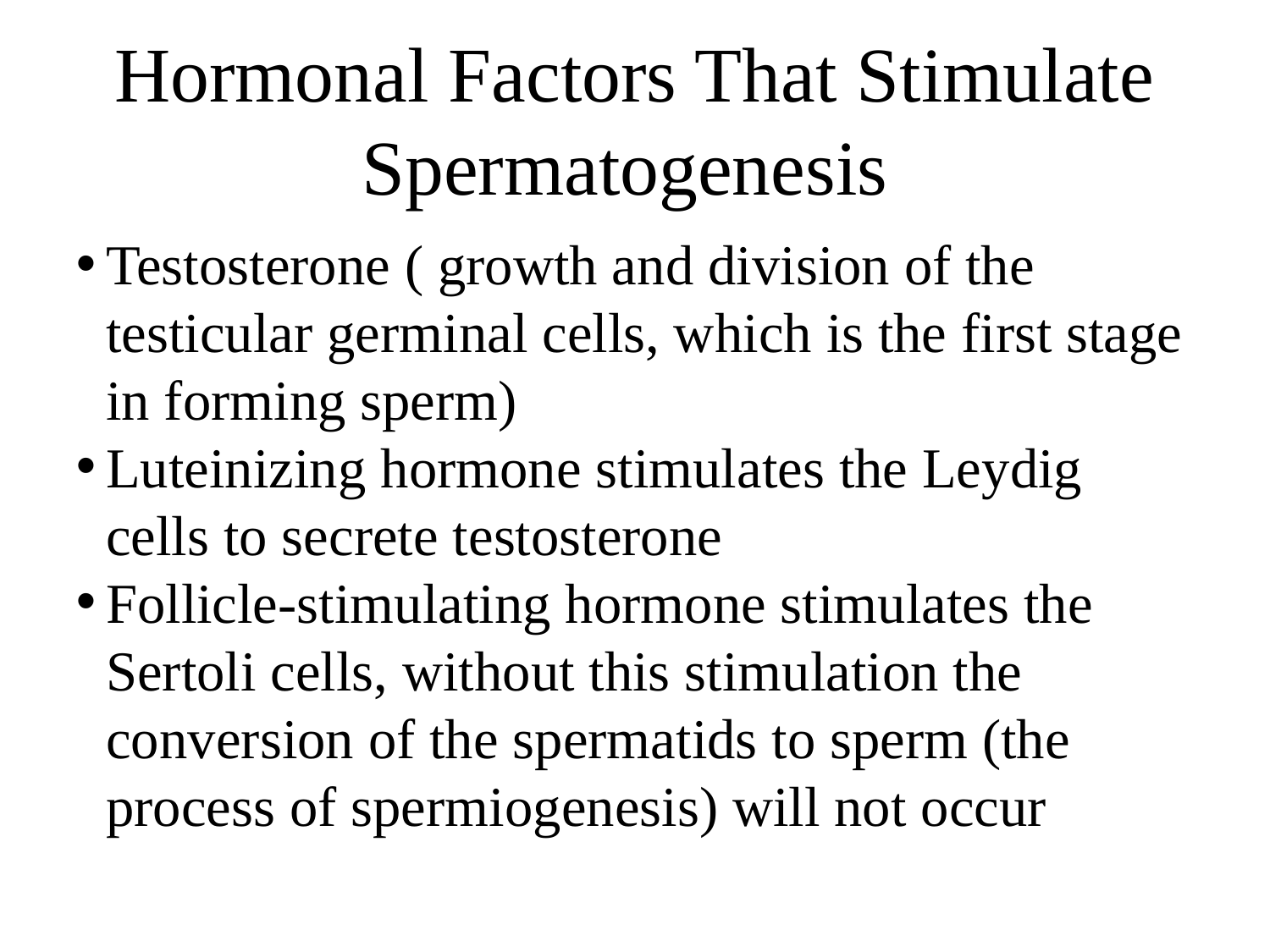

Hormonal Factors That Stimulate Spermatogenesis
Testosterone ( growth and division of the testicular germinal cells, which is the first stage in forming sperm)
Luteinizing hormone stimulates the Leydig cells to secrete testosterone
Follicle-stimulating hormone stimulates the Sertoli cells, without this stimulation the conversion of the spermatids to sperm (the process of spermiogenesis) will not occur